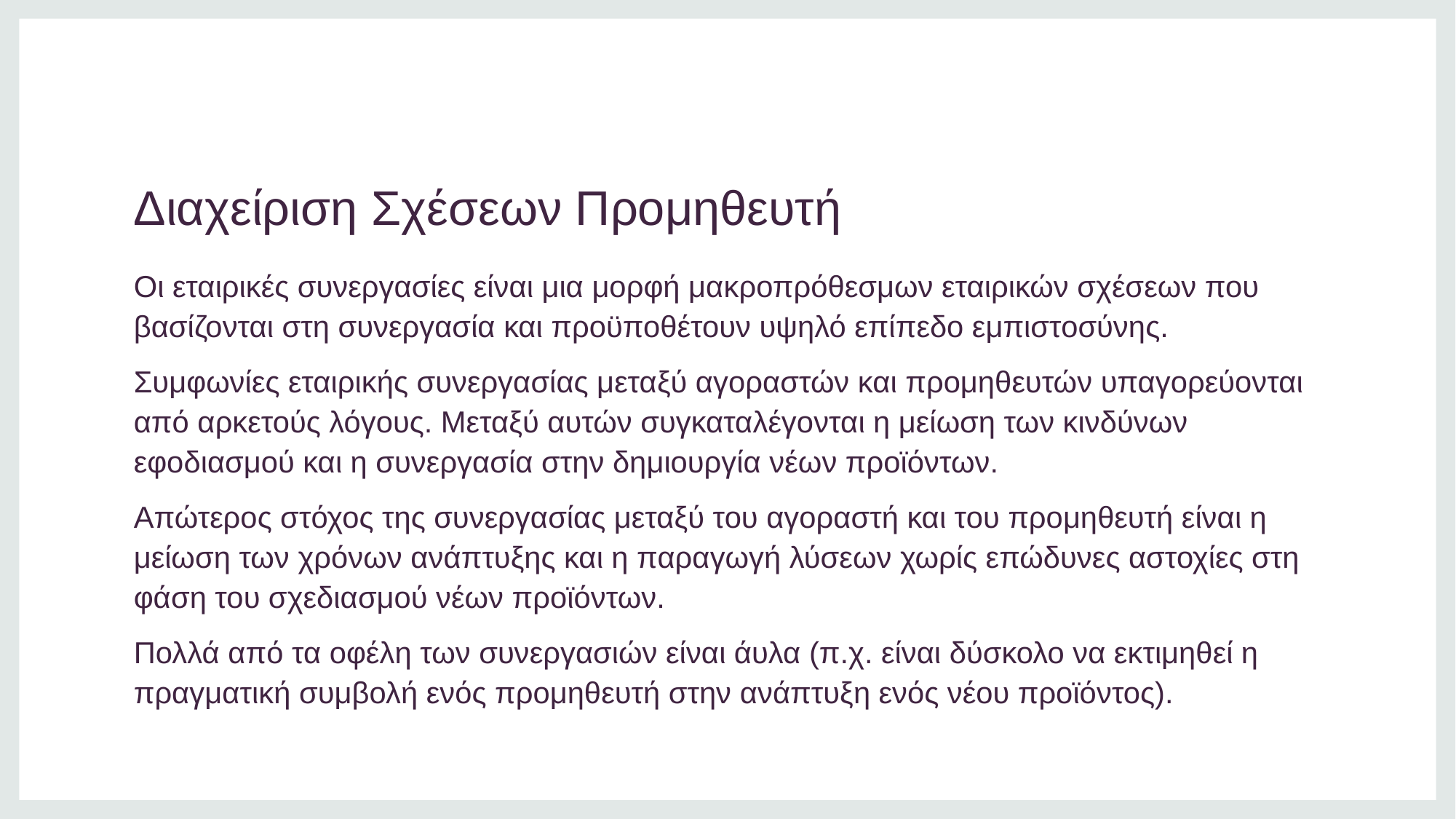

# Διαχείριση Σχέσεων Προμηθευτή
Οι εταιρικές συνεργασίες είναι μια μορφή μακροπρόθεσμων εταιρικών σχέσεων που βασίζονται στη συνεργασία και προϋποθέτουν υψηλό επίπεδο εμπιστοσύνης.
Συμφωνίες εταιρικής συνεργασίας μεταξύ αγοραστών και προμηθευτών υπαγορεύονται από αρκετούς λόγους. Μεταξύ αυτών συγκαταλέγονται η μείωση των κινδύνων εφοδιασμού και η συνεργασία στην δημιουργία νέων προϊόντων.
Απώτερος στόχος της συνεργασίας μεταξύ του αγοραστή και του προμηθευτή είναι η μείωση των χρόνων ανάπτυξης και η παραγωγή λύσεων χωρίς επώδυνες αστοχίες στη φάση του σχεδιασμού νέων προϊόντων.
Πολλά από τα οφέλη των συνεργασιών είναι άυλα (π.χ. είναι δύσκολο να εκτιμηθεί η πραγματική συμβολή ενός προμηθευτή στην ανάπτυξη ενός νέου προϊόντος).